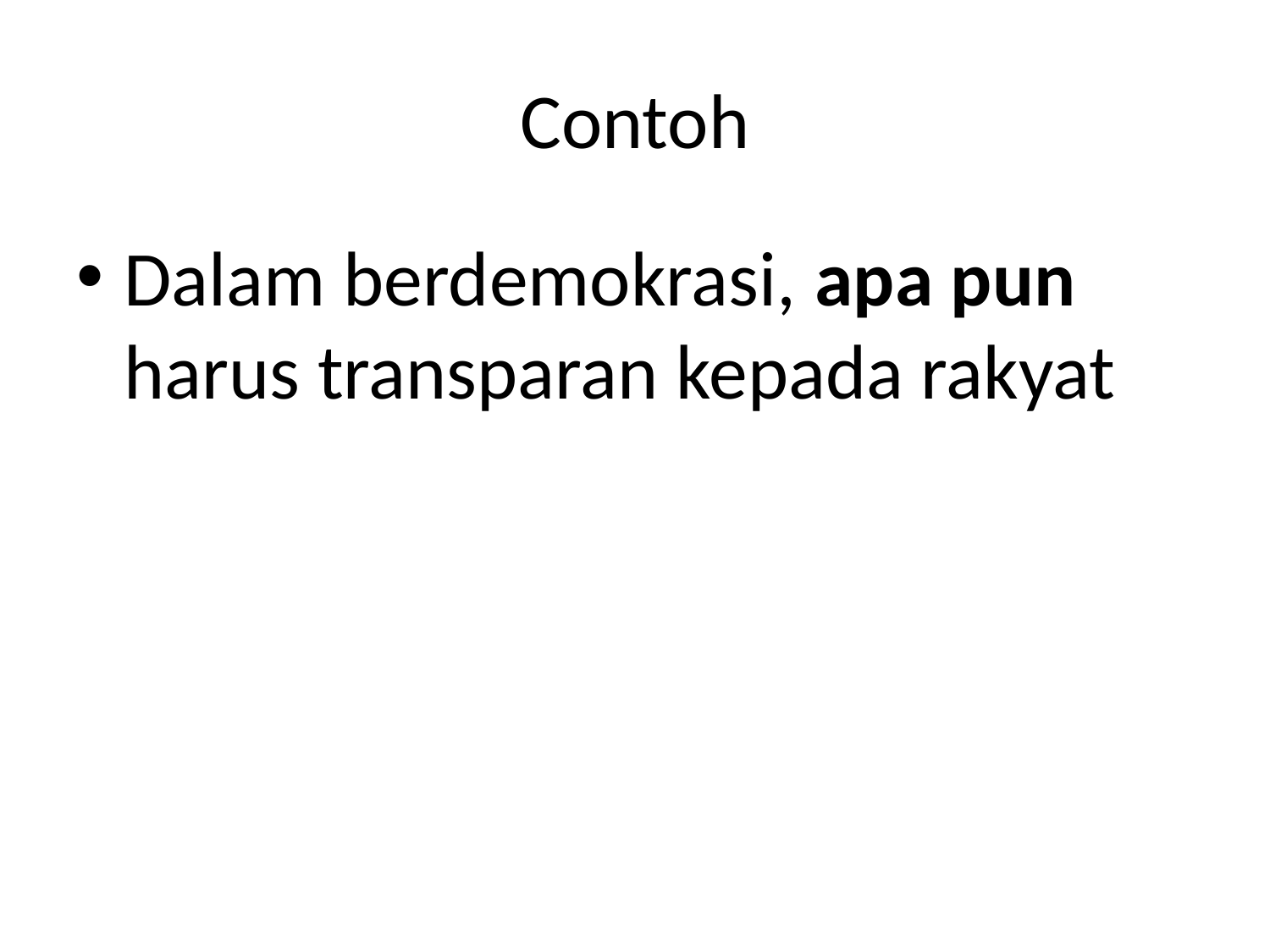

# Contoh
Dalam berdemokrasi, apa pun harus transparan kepada rakyat